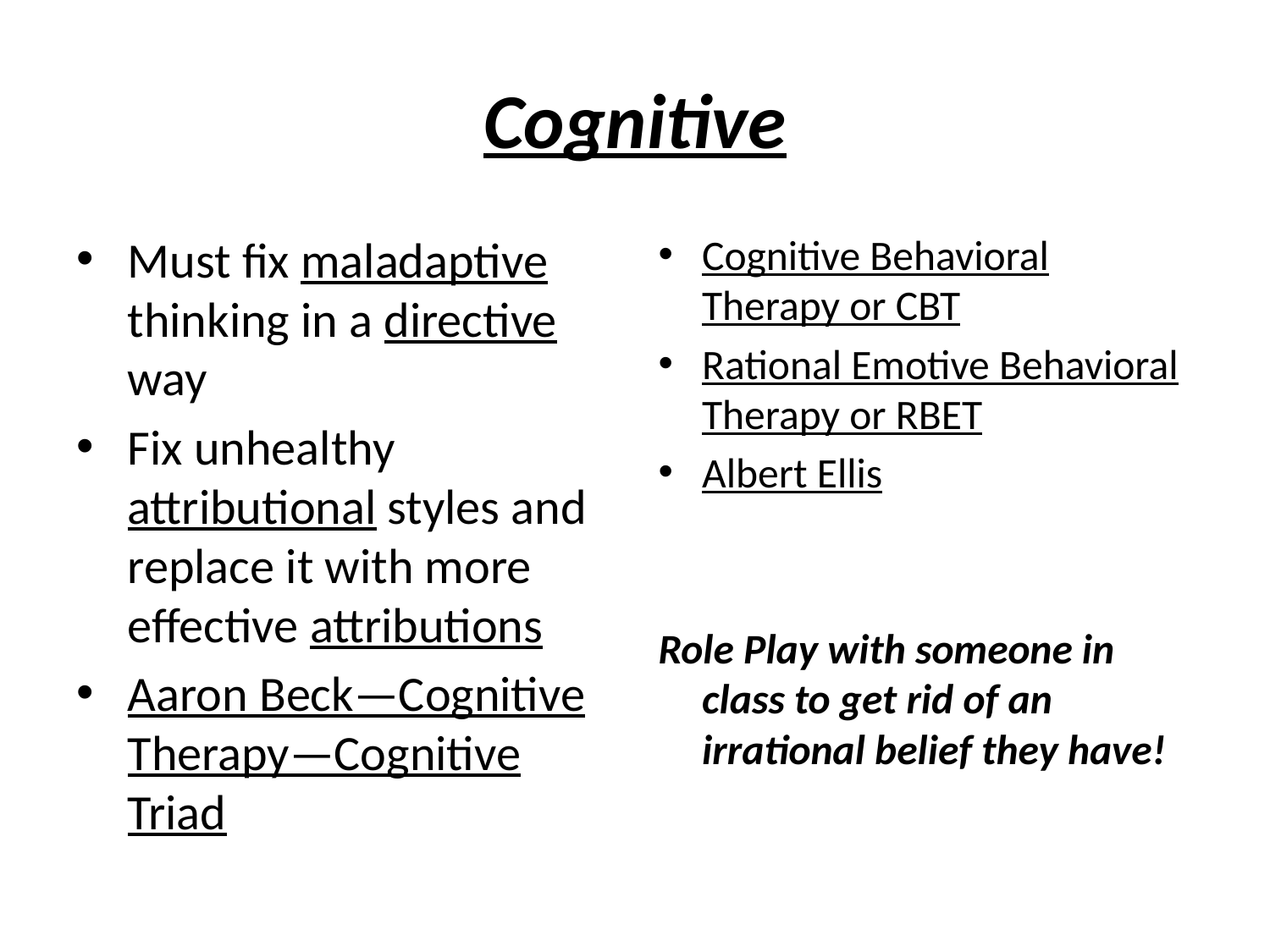

# Cognitive
Must fix maladaptive thinking in a directive way
Fix unhealthy attributional styles and replace it with more effective attributions
Aaron Beck—Cognitive Therapy—Cognitive Triad
Cognitive Behavioral Therapy or CBT
Rational Emotive Behavioral Therapy or RBET
Albert Ellis

Role Play with someone in class to get rid of an irrational belief they have!